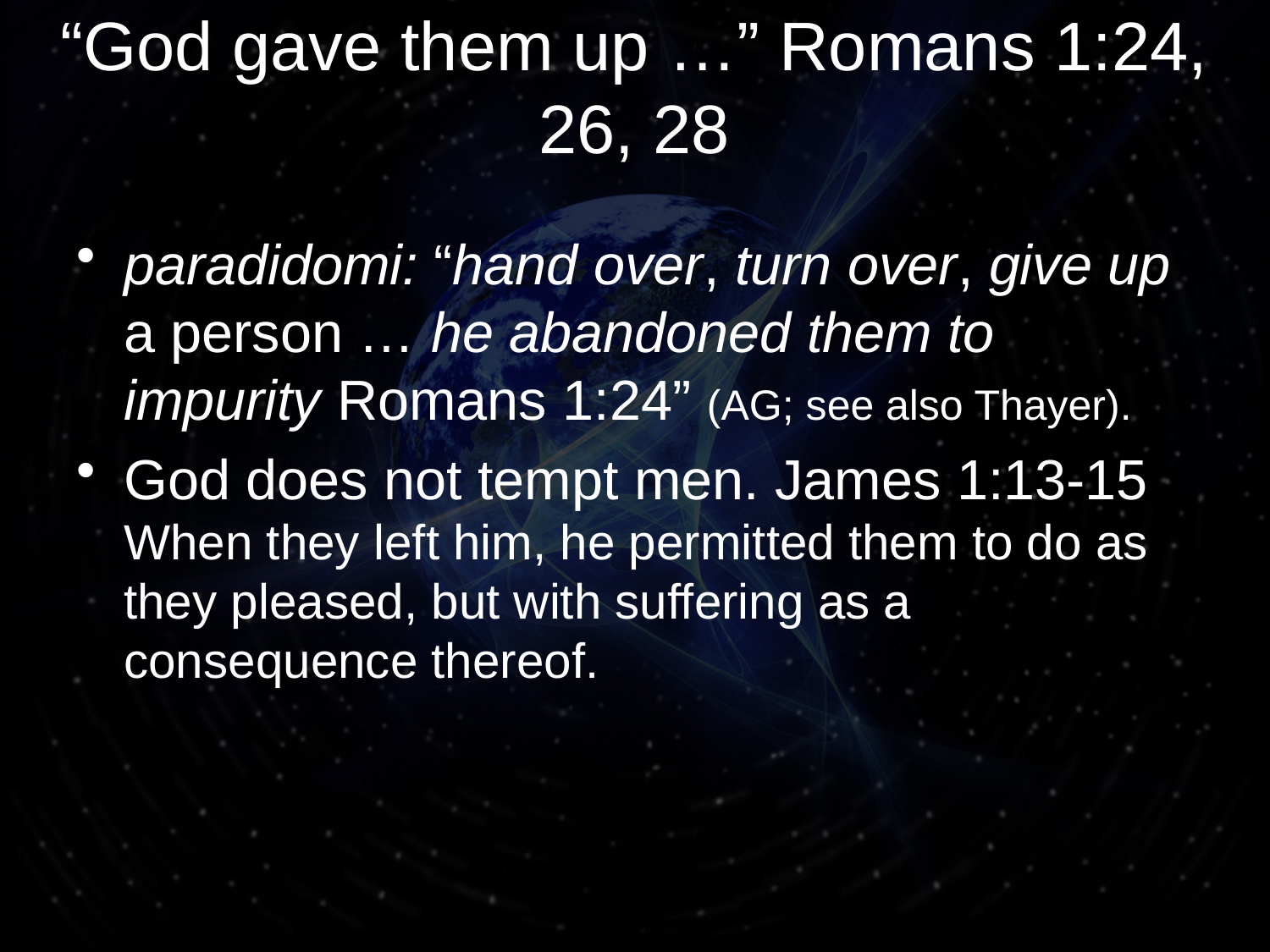

# “God gave them up …” Romans 1:24, 26, 28
paradidomi: “hand over, turn over, give up a person … he abandoned them to impurity Romans 1:24” (AG; see also Thayer).
God does not tempt men. James 1:13-15
When they left him, he permitted them to do as they pleased, but with suffering as a consequence thereof.
9